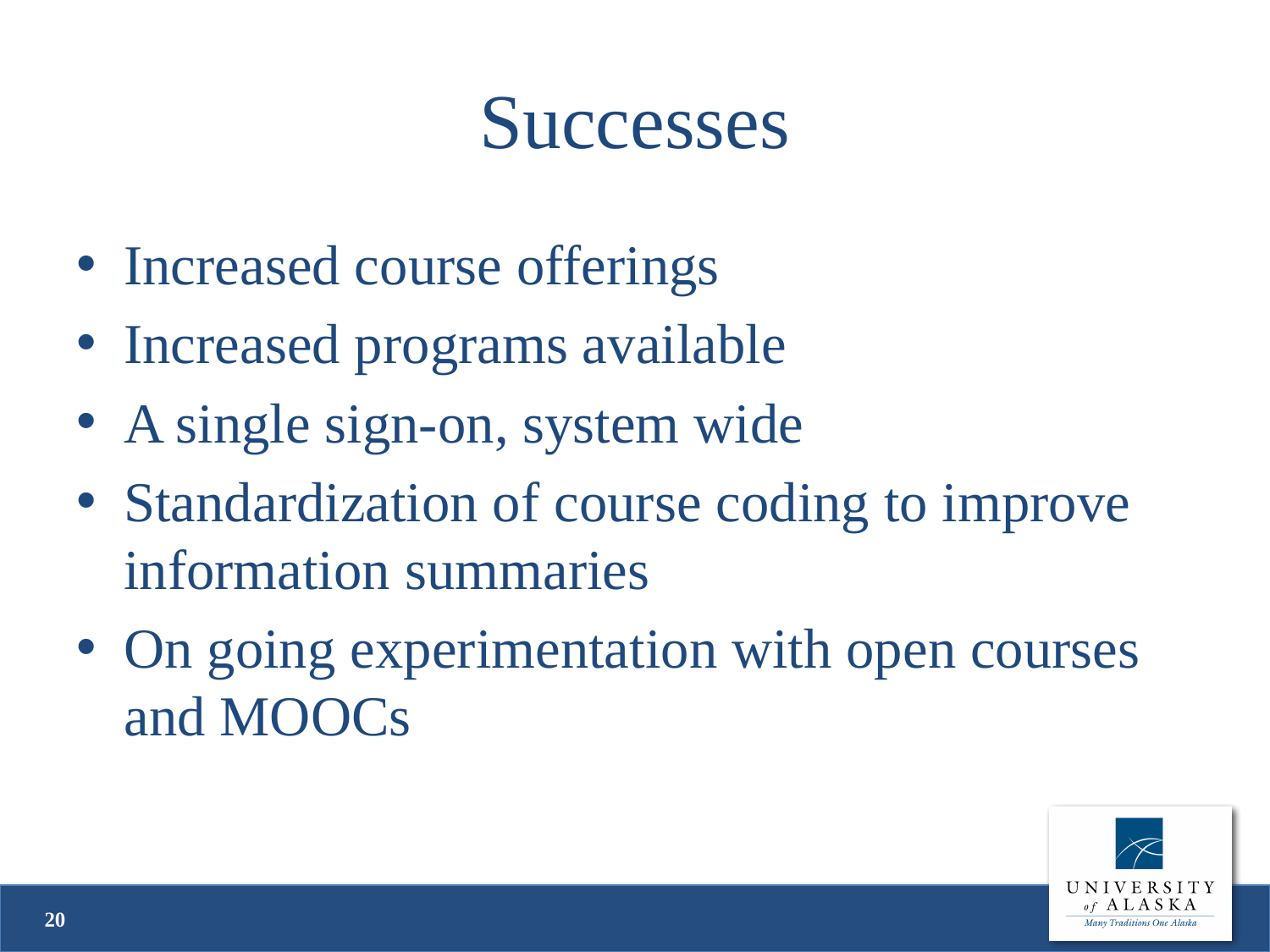

# Successes
Increased course offerings
Increased programs available
A single sign-on, system wide
Standardization of course coding to improve information summaries
On going experimentation with open courses and MOOCs
20